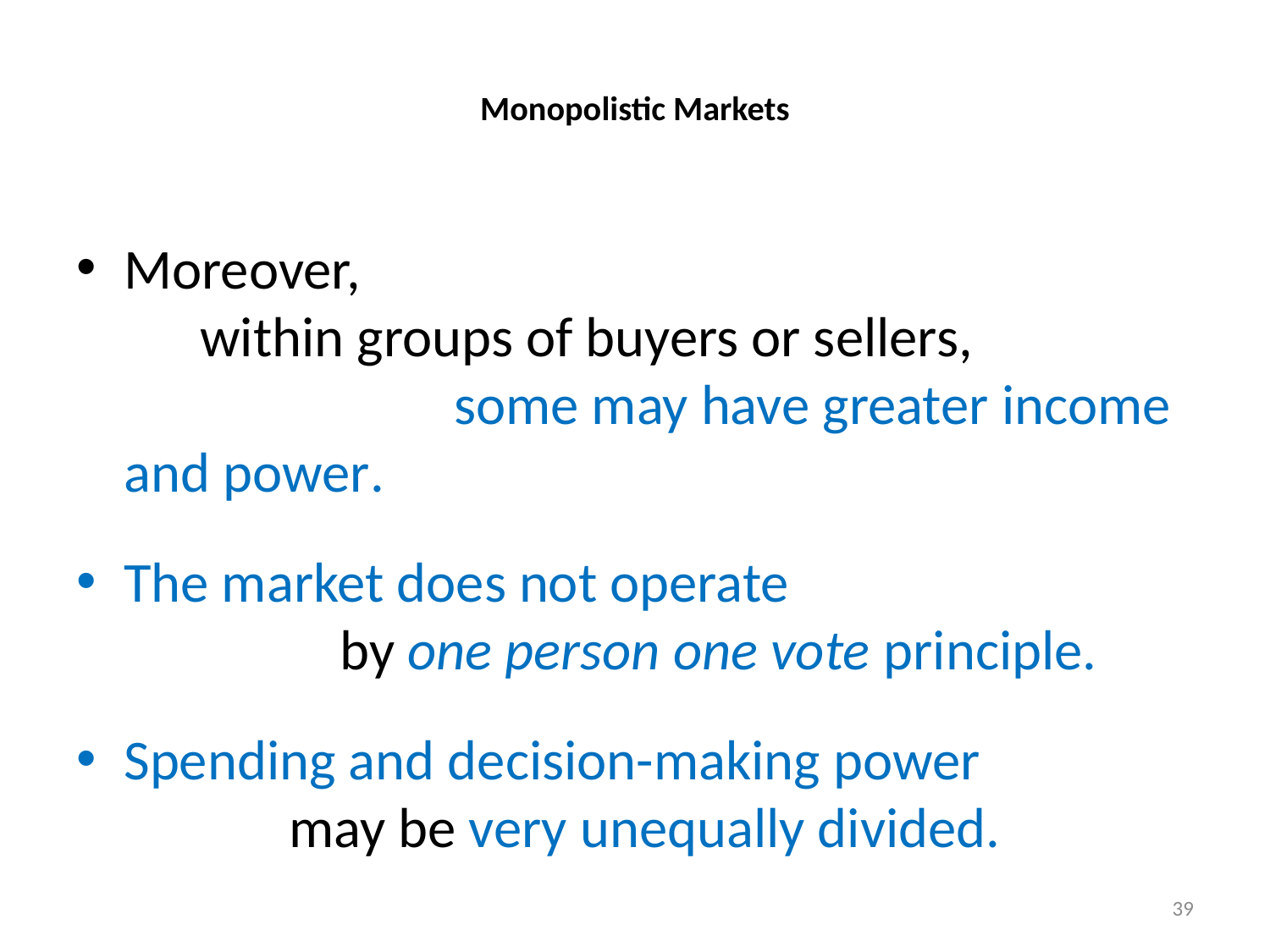

# Monopolistic Markets
Moreover,                                                                        within groups of buyers or sellers,                                            some may have greater income and power.
The market does not operate                                                 by one person one vote principle.
Spending and decision-making power                              may be very unequally divided.

39